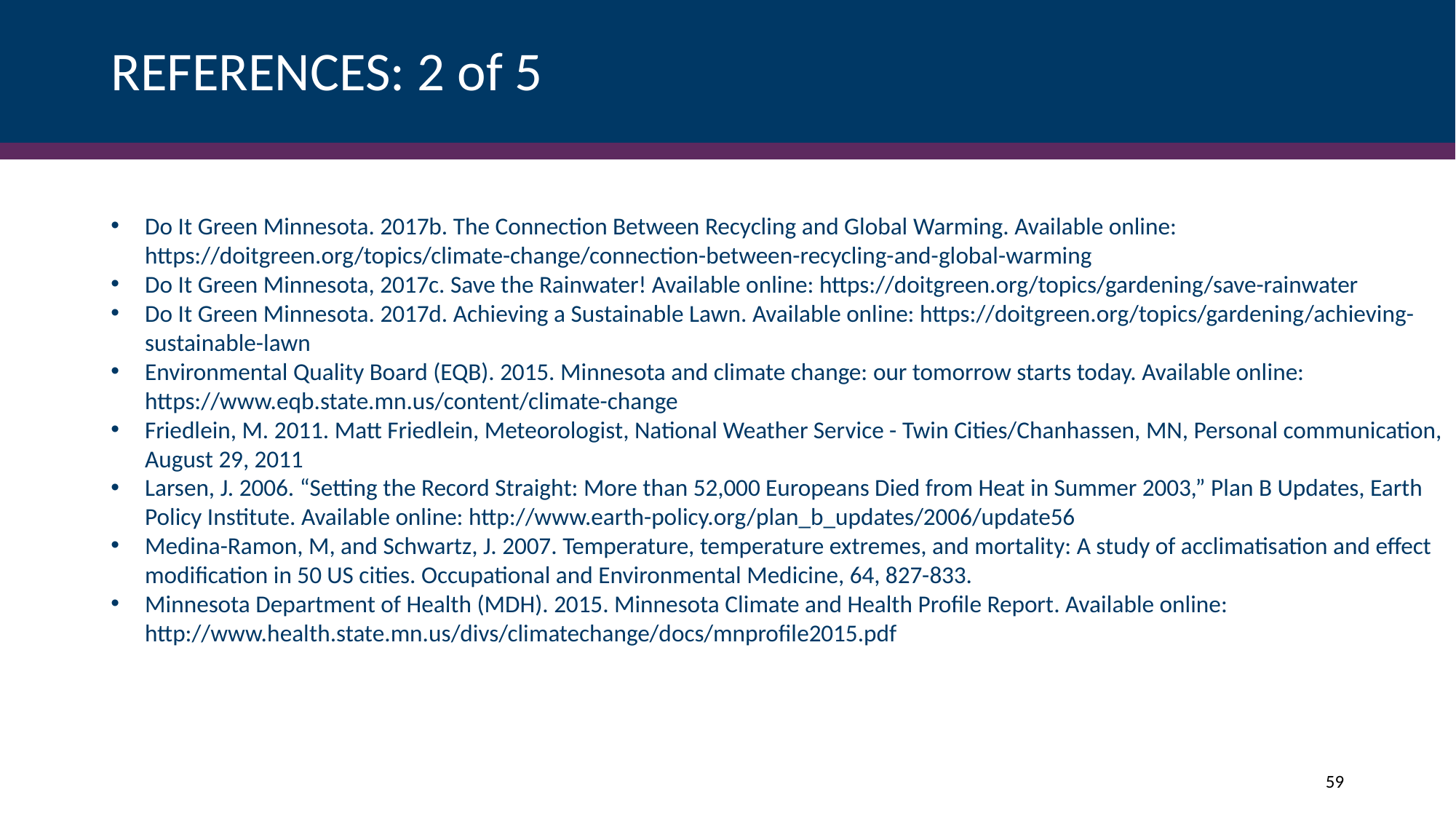

# REFERENCES: 2 of 5
Do It Green Minnesota. 2017b. The Connection Between Recycling and Global Warming. Available online: https://doitgreen.org/topics/climate-change/connection-between-recycling-and-global-warming
Do It Green Minnesota, 2017c. Save the Rainwater! Available online: https://doitgreen.org/topics/gardening/save-rainwater
Do It Green Minnesota. 2017d. Achieving a Sustainable Lawn. Available online: https://doitgreen.org/topics/gardening/achieving-sustainable-lawn
Environmental Quality Board (EQB). 2015. Minnesota and climate change: our tomorrow starts today. Available online: https://www.eqb.state.mn.us/content/climate-change
Friedlein, M. 2011. Matt Friedlein, Meteorologist, National Weather Service - Twin Cities/Chanhassen, MN, Personal communication, August 29, 2011
Larsen, J. 2006. “Setting the Record Straight: More than 52,000 Europeans Died from Heat in Summer 2003,” Plan B Updates, Earth Policy Institute. Available online: http://www.earth-policy.org/plan_b_updates/2006/update56
Medina-Ramon, M, and Schwartz, J. 2007. Temperature, temperature extremes, and mortality: A study of acclimatisation and effect modification in 50 US cities. Occupational and Environmental Medicine, 64, 827-833.
Minnesota Department of Health (MDH). 2015. Minnesota Climate and Health Profile Report. Available online: http://www.health.state.mn.us/divs/climatechange/docs/mnprofile2015.pdf

59